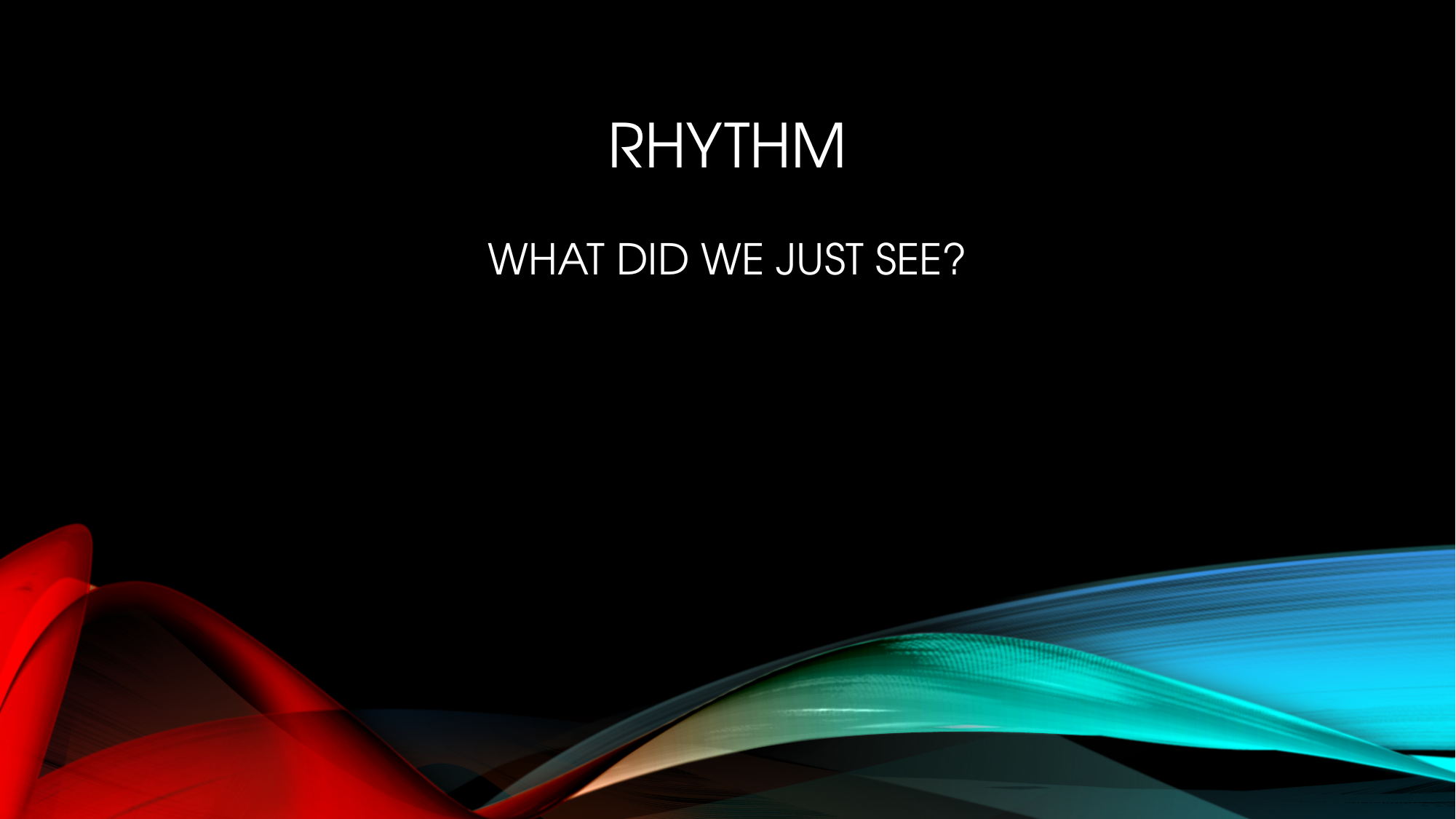

# rhythm
WHAT DID WE JUST SEE?